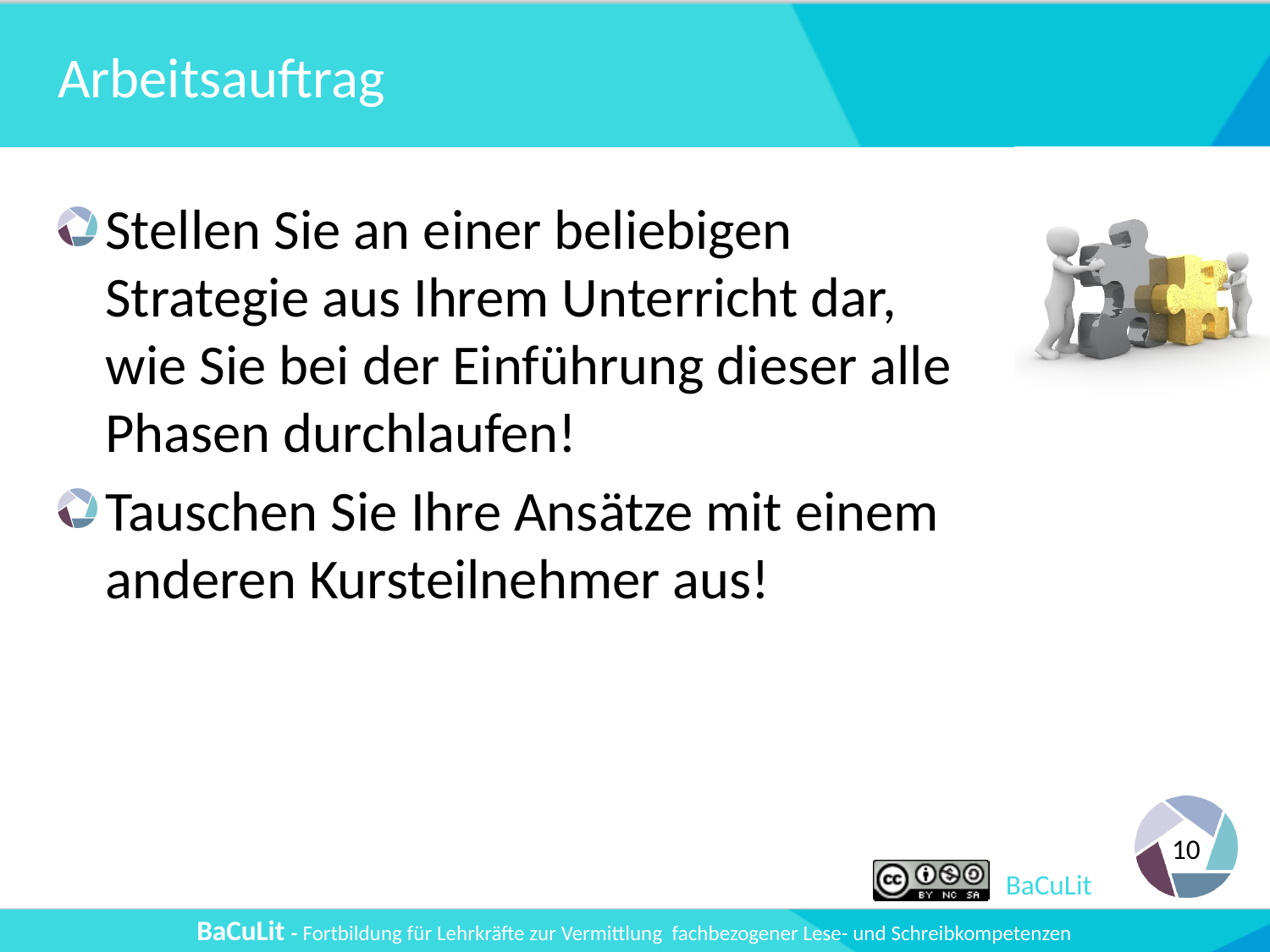

# Arbeitsauftrag
Stellen Sie an einer beliebigen Strategie aus Ihrem Unterricht dar, wie Sie bei der Einführung dieser alle Phasen durchlaufen!
Tauschen Sie Ihre Ansätze mit einem anderen Kursteilnehmer aus!